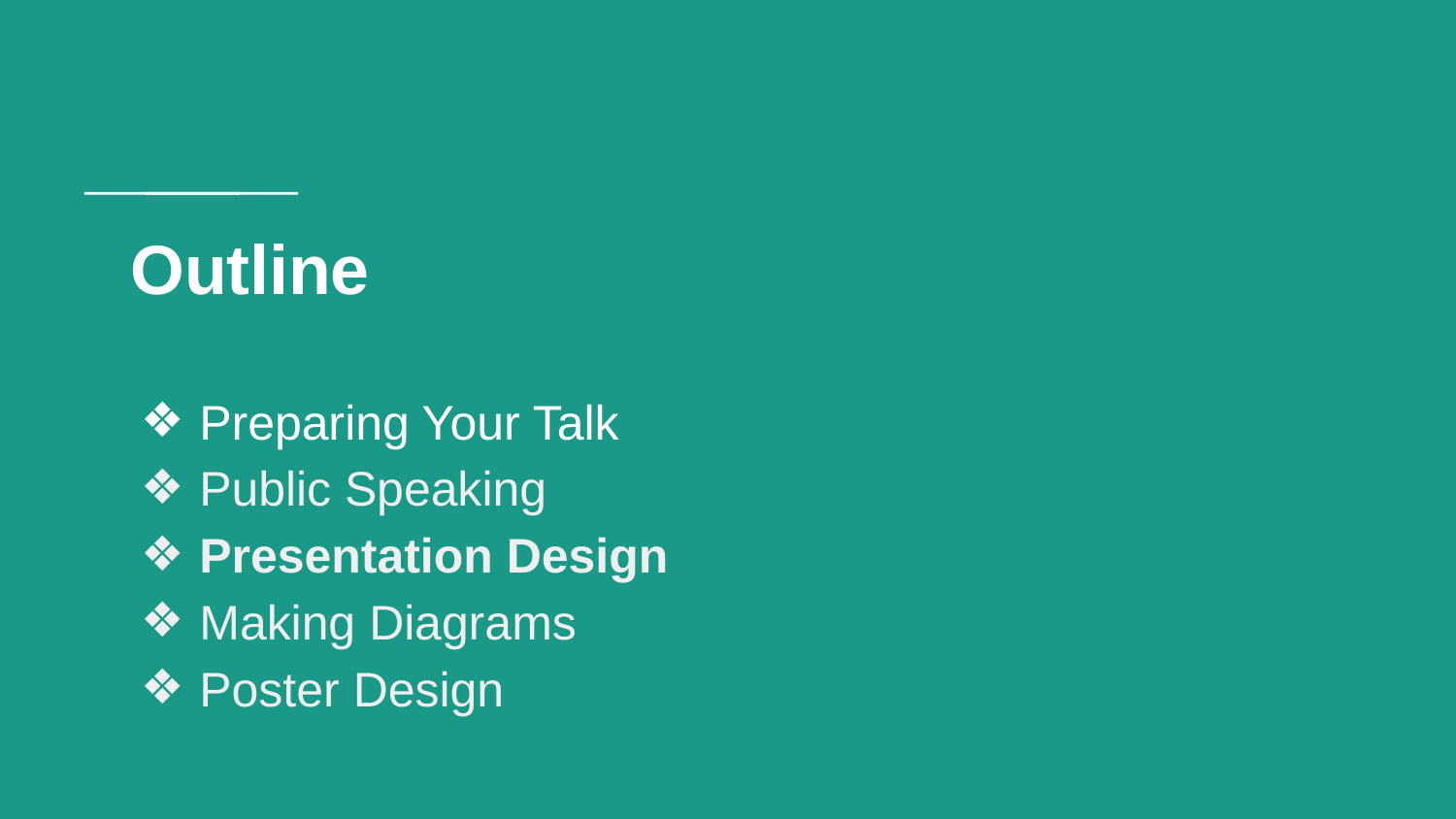

# Outline

Preparing Your Talk
Public Speaking
Presentation Design
Making Diagrams
Poster Design